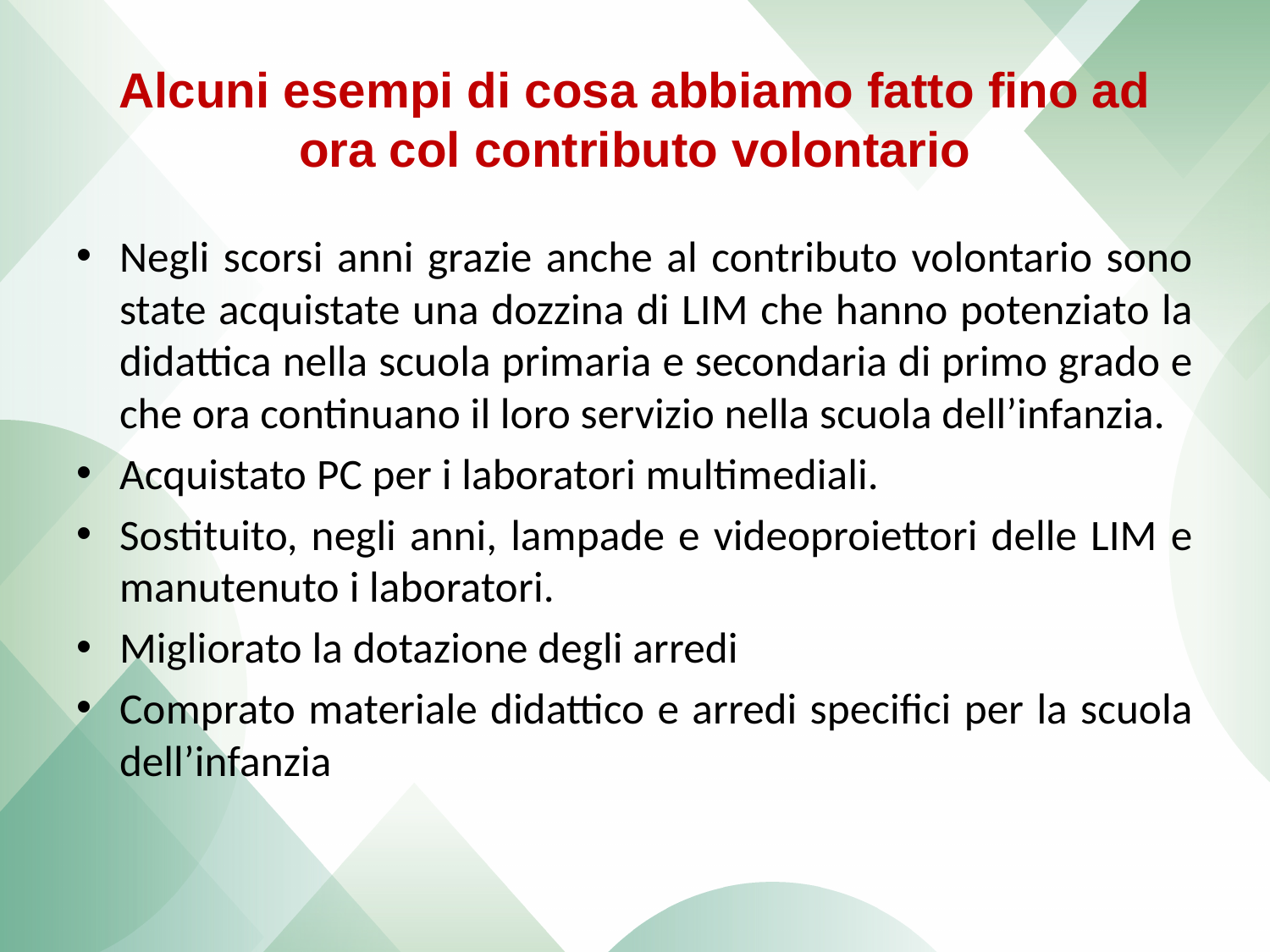

# Alcuni esempi di cosa abbiamo fatto fino ad ora col contributo volontario
Negli scorsi anni grazie anche al contributo volontario sono state acquistate una dozzina di LIM che hanno potenziato la didattica nella scuola primaria e secondaria di primo grado e che ora continuano il loro servizio nella scuola dell’infanzia.
Acquistato PC per i laboratori multimediali.
Sostituito, negli anni, lampade e videoproiettori delle LIM e manutenuto i laboratori.
Migliorato la dotazione degli arredi
Comprato materiale didattico e arredi specifici per la scuola dell’infanzia